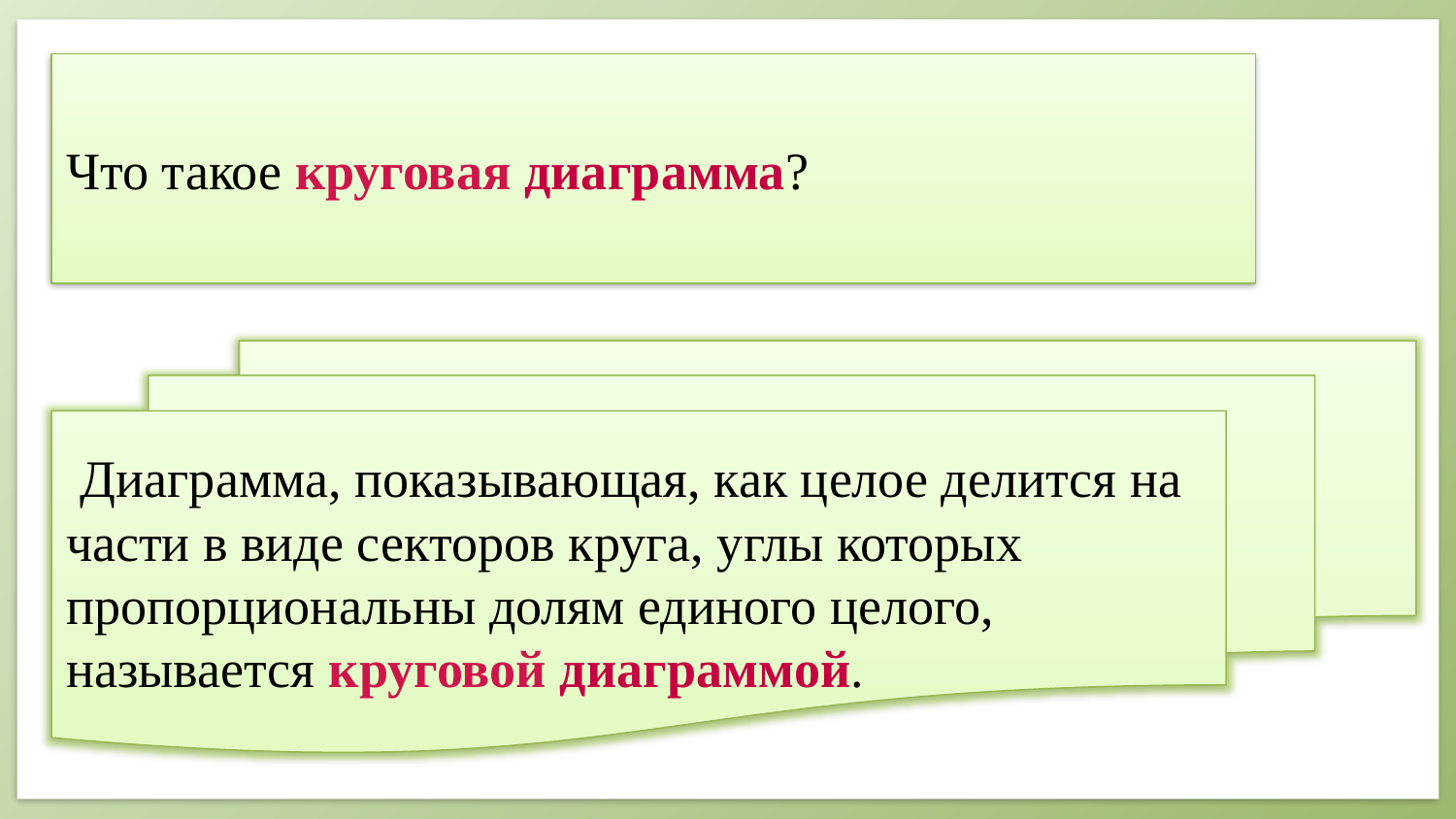

# Что такое круговая диаграмма?

 Диаграмма, показывающая, как целое делится на части в виде секторов круга, углы которых пропорциональны долям единого целого, называется круговой диаграммой.